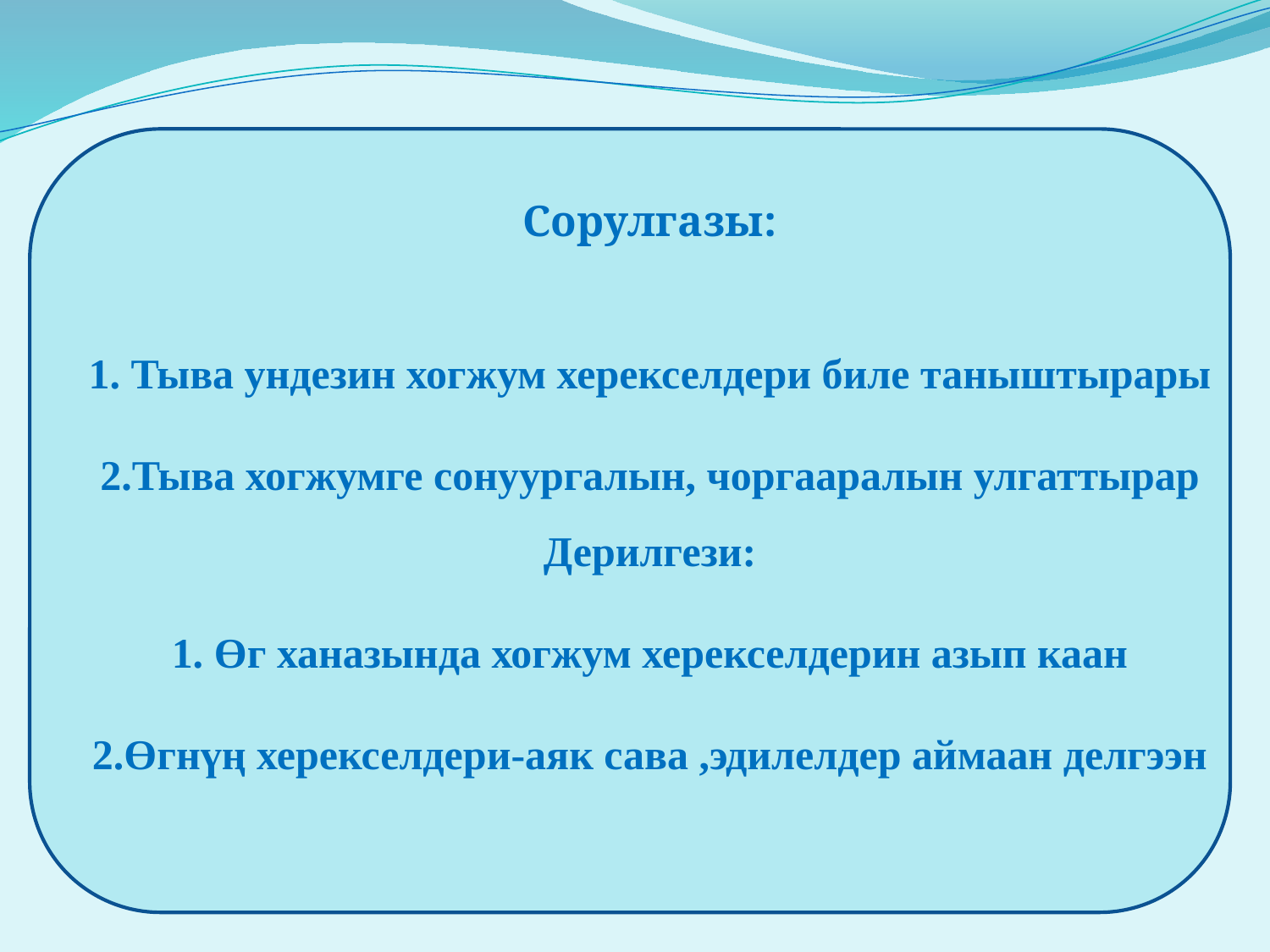

Сорулгазы:

1. Тыва ундезин хогжум херекселдери биле таныштырары
2.Тыва хогжумге сонуургалын, чоргааралын улгаттырар
Дерилгези:
1. Өг ханазында хогжум херекселдерин азып каан
2.Өгнүң херекселдери-аяк сава ,эдилелдер аймаан делгээн